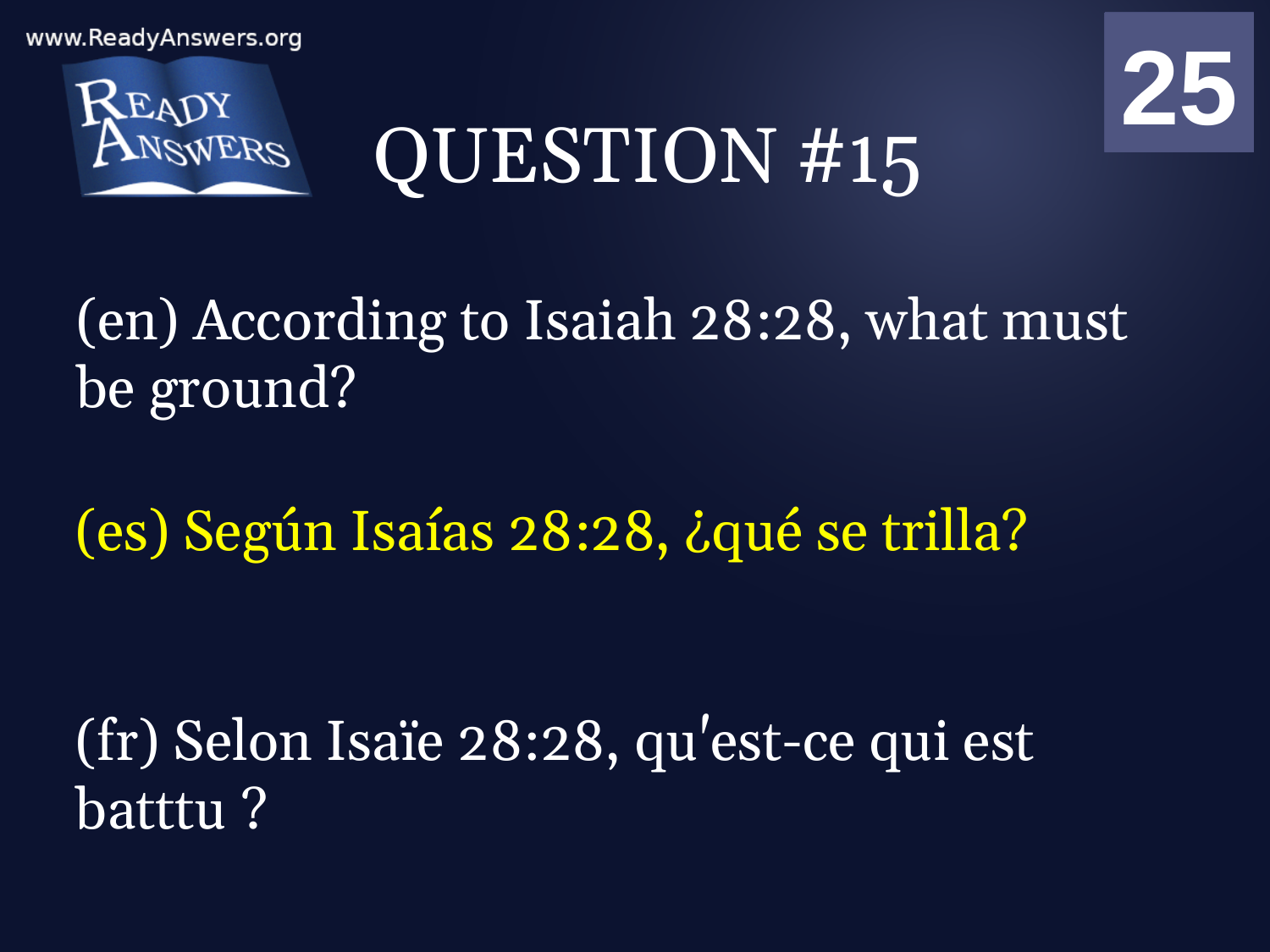

01
02
03
04
05
06
07
08
09
10
11
12
13
14
15
16
17
18
19
20
21
22
23
24
25
00
# QUESTION #15
(en) According to Isaiah 28:28, what must be ground?
(es) Según Isaías 28:28, ¿qué se trilla?
(fr) Selon Isaïe 28:28, qu'est-ce qui est batttu ?